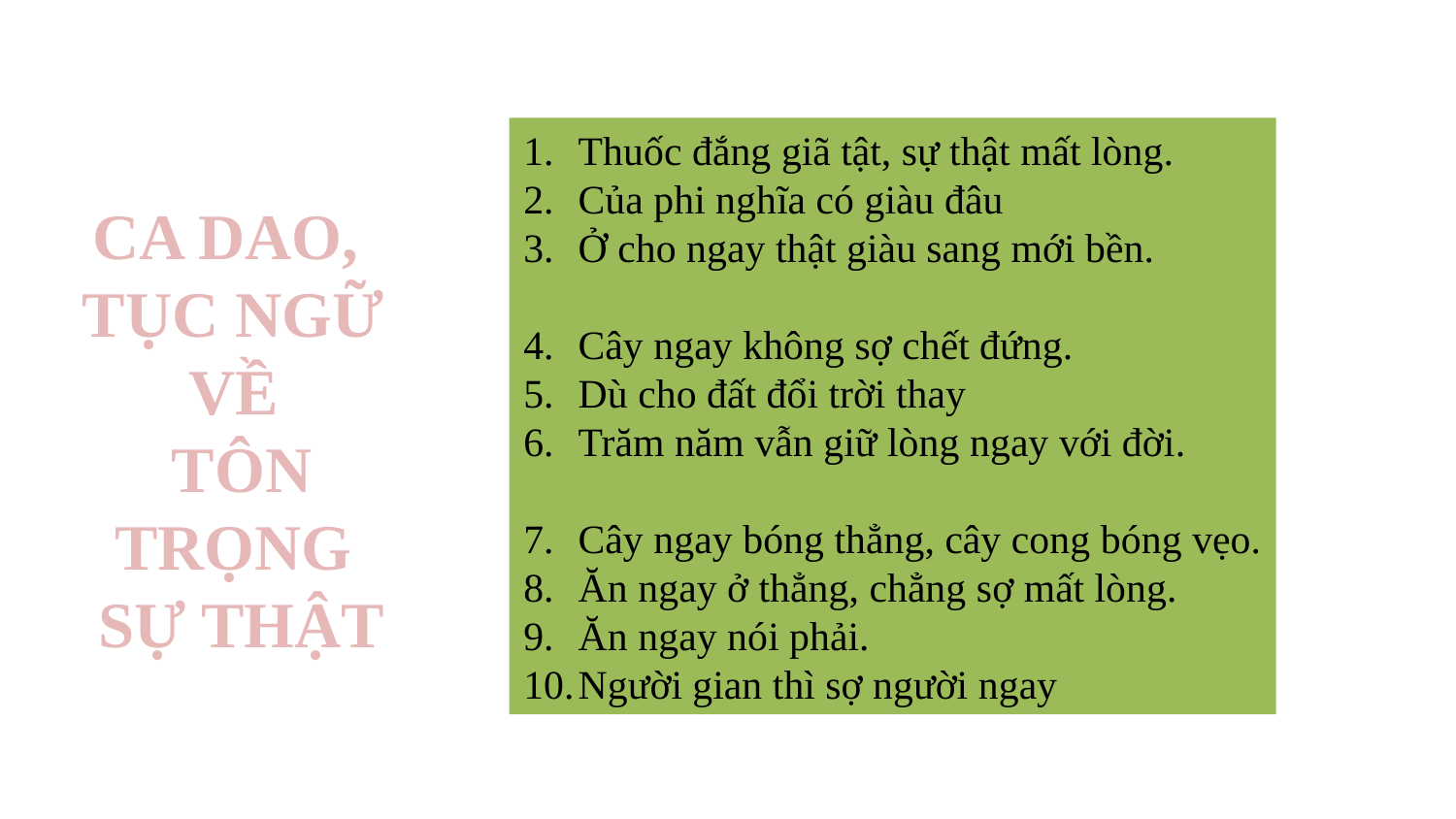

Thuốc đắng giã tật, sự thật mất lòng.
Của phi nghĩa có giàu đâu
Ở cho ngay thật giàu sang mới bền.

Cây ngay không sợ chết đứng.
Dù cho đất đổi trời thay
Trăm năm vẫn giữ lòng ngay với đời​.

Cây ngay bóng thẳng, cây cong bóng vẹo.
Ăn ngay ở thẳng, chẳng sợ mất lòng.
Ăn ngay nói phải.
Người gian thì sợ người ngay
CA DAO,
TỤC NGỮ
VỀ
 TÔN TRỌNG
 SỰ THẬT